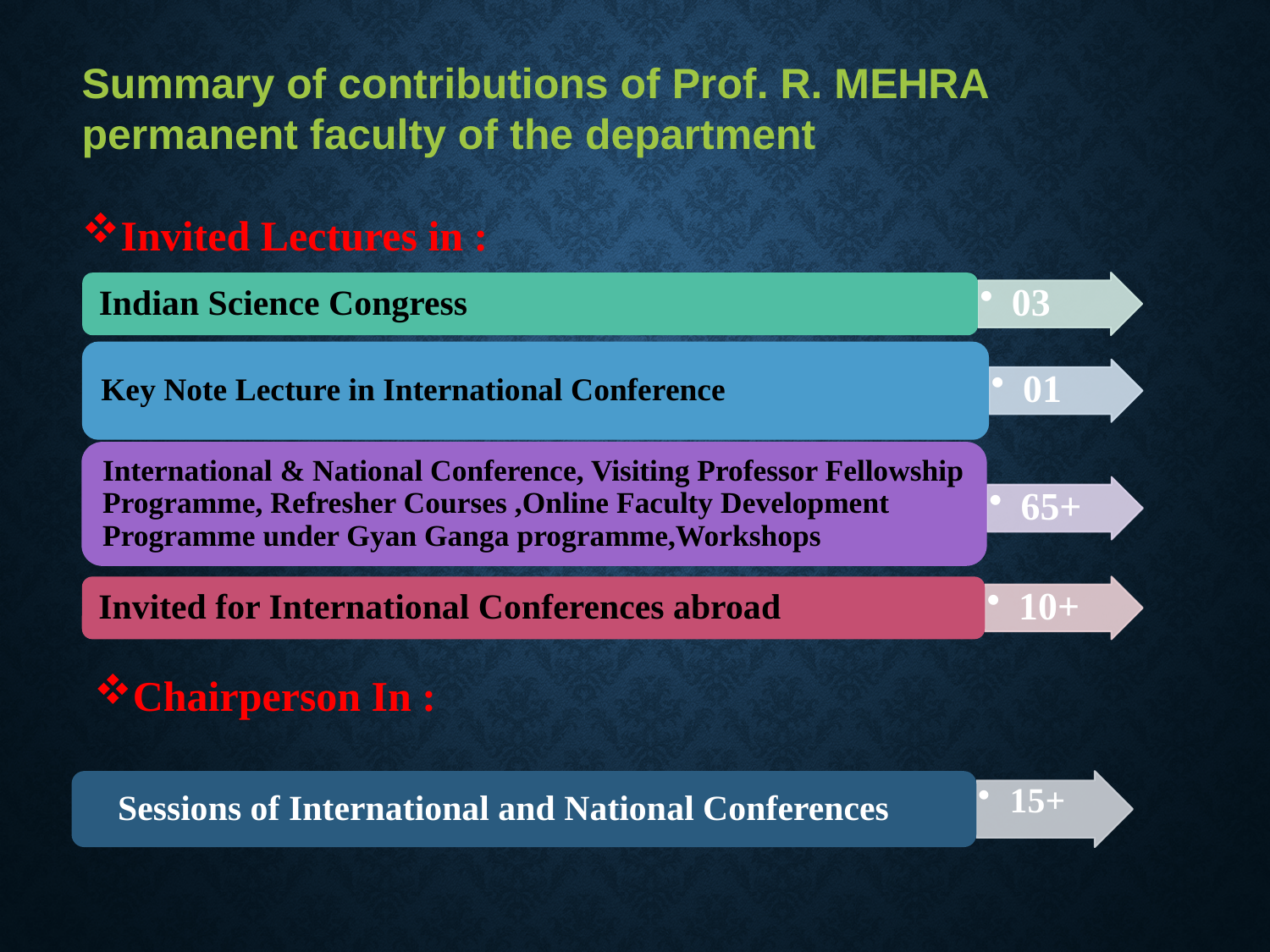

Summary of contributions of Prof. R. MEHRA permanent faculty of the department

Invited Lectures in :

03
Indian Science Congress
01
Key Note Lecture in International Conference
65+
International & National Conference, Visiting Professor Fellowship Programme, Refresher Courses ,Online Faculty Development Programme under Gyan Ganga programme,Workshops
10+
Invited for International Conferences abroad
Chairperson In :
15+
Sessions of International and National Conferences